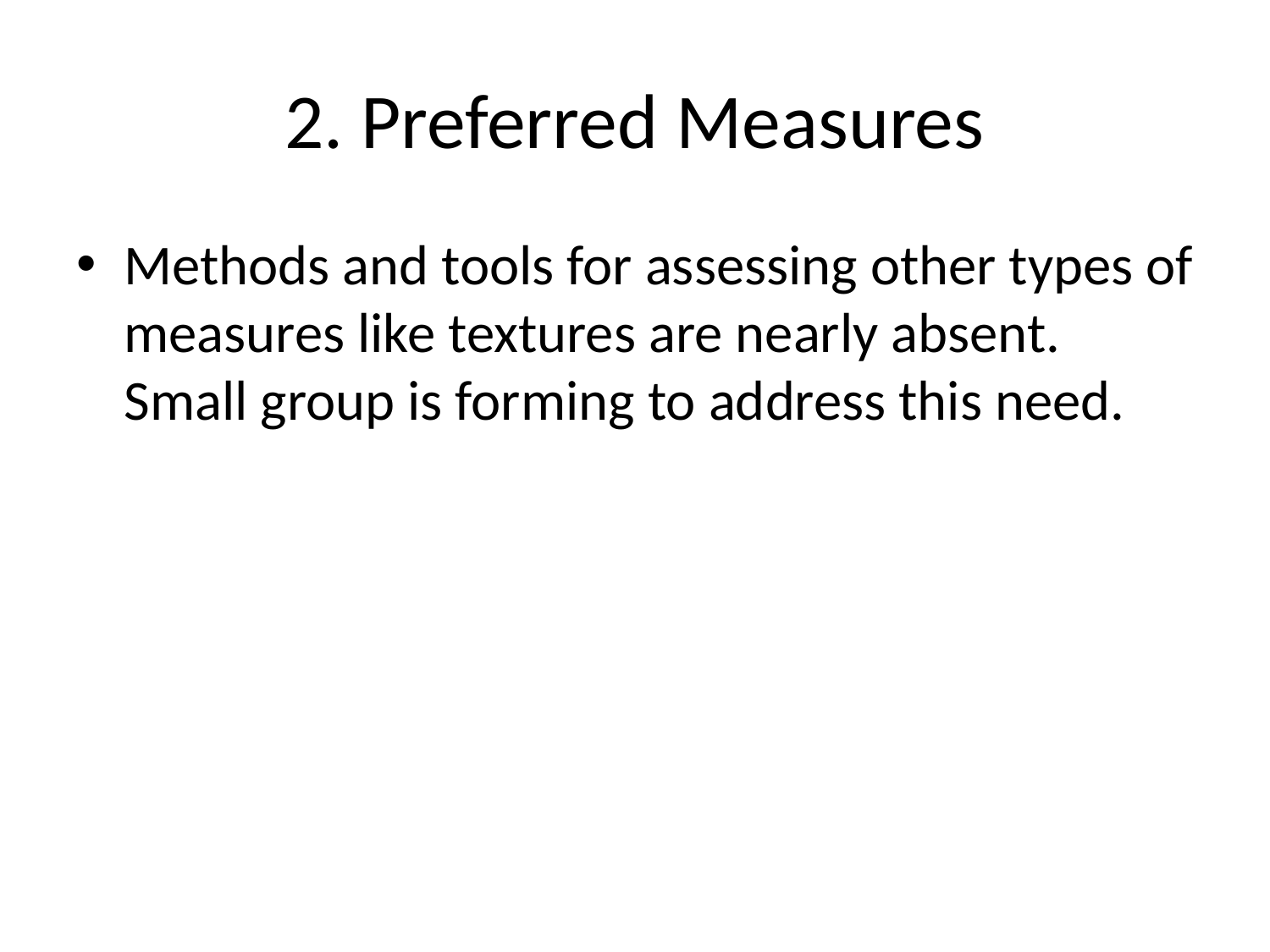

# 2. Preferred Measures
Methods and tools for assessing other types of measures like textures are nearly absent. Small group is forming to address this need.